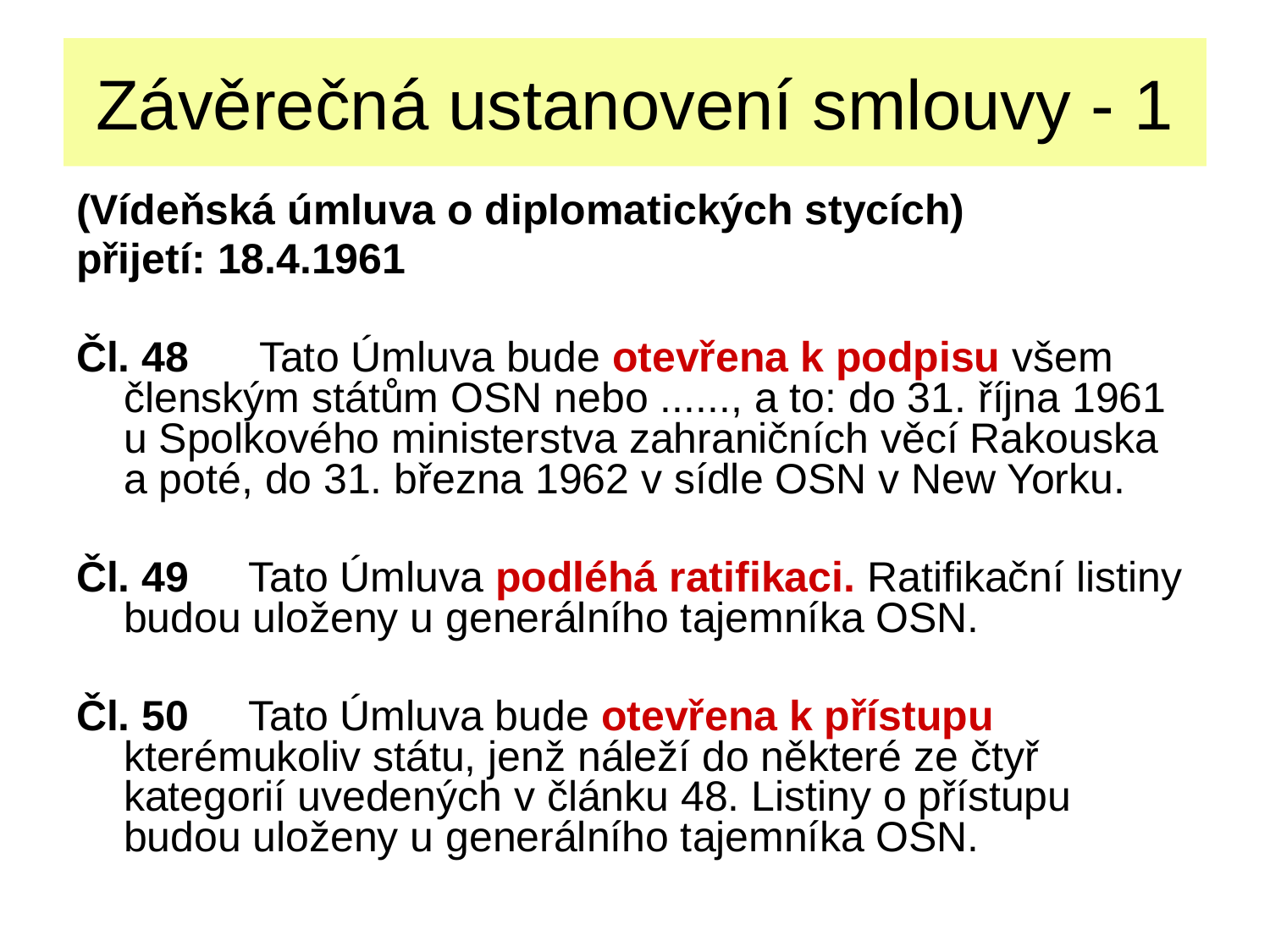

# Závěrečná ustanovení smlouvy - 1
(Vídeňská úmluva o diplomatických stycích)
přijetí: 18.4.1961

Čl. 48      Tato Úmluva bude otevřena k podpisu všem členským státům OSN nebo ......, a to: do 31. října 1961 u Spolkového ministerstva zahraničních věcí Rakouska a poté, do 31. března 1962 v sídle OSN v New Yorku.

Čl. 49     Tato Úmluva podléhá ratifikaci. Ratifikační listiny budou uloženy u generálního tajemníka OSN.

Čl. 50     Tato Úmluva bude otevřena k přístupu kterémukoliv státu, jenž náleží do některé ze čtyř kategorií uvedených v článku 48. Listiny o přístupu budou uloženy u generálního tajemníka OSN.